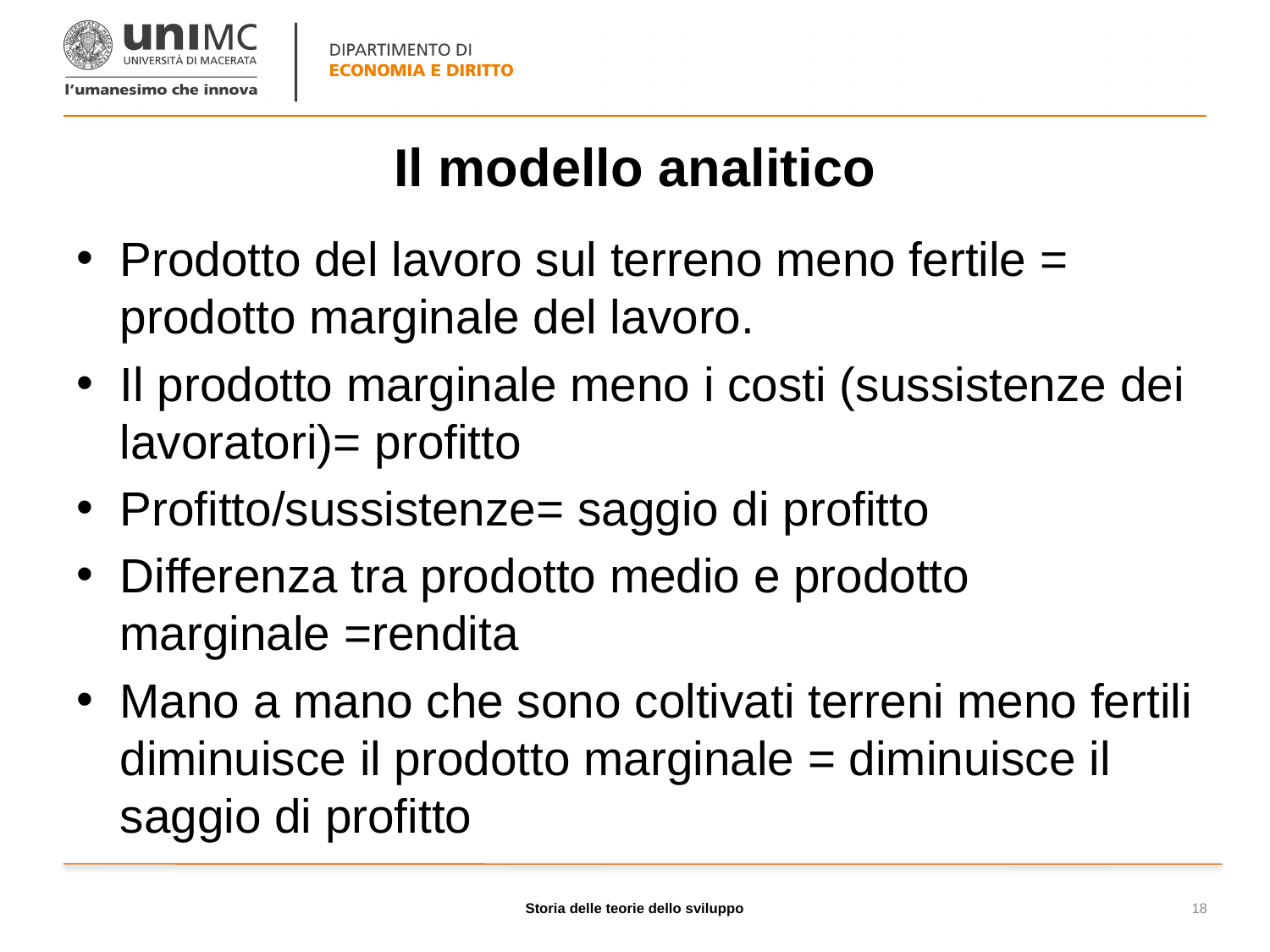

# Il modello analitico
Prodotto del lavoro sul terreno meno fertile = prodotto marginale del lavoro.
Il prodotto marginale meno i costi (sussistenze dei lavoratori)= profitto
Profitto/sussistenze= saggio di profitto
Differenza tra prodotto medio e prodotto marginale =rendita
Mano a mano che sono coltivati terreni meno fertili diminuisce il prodotto marginale = diminuisce il saggio di profitto
Storia delle teorie dello sviluppo
18